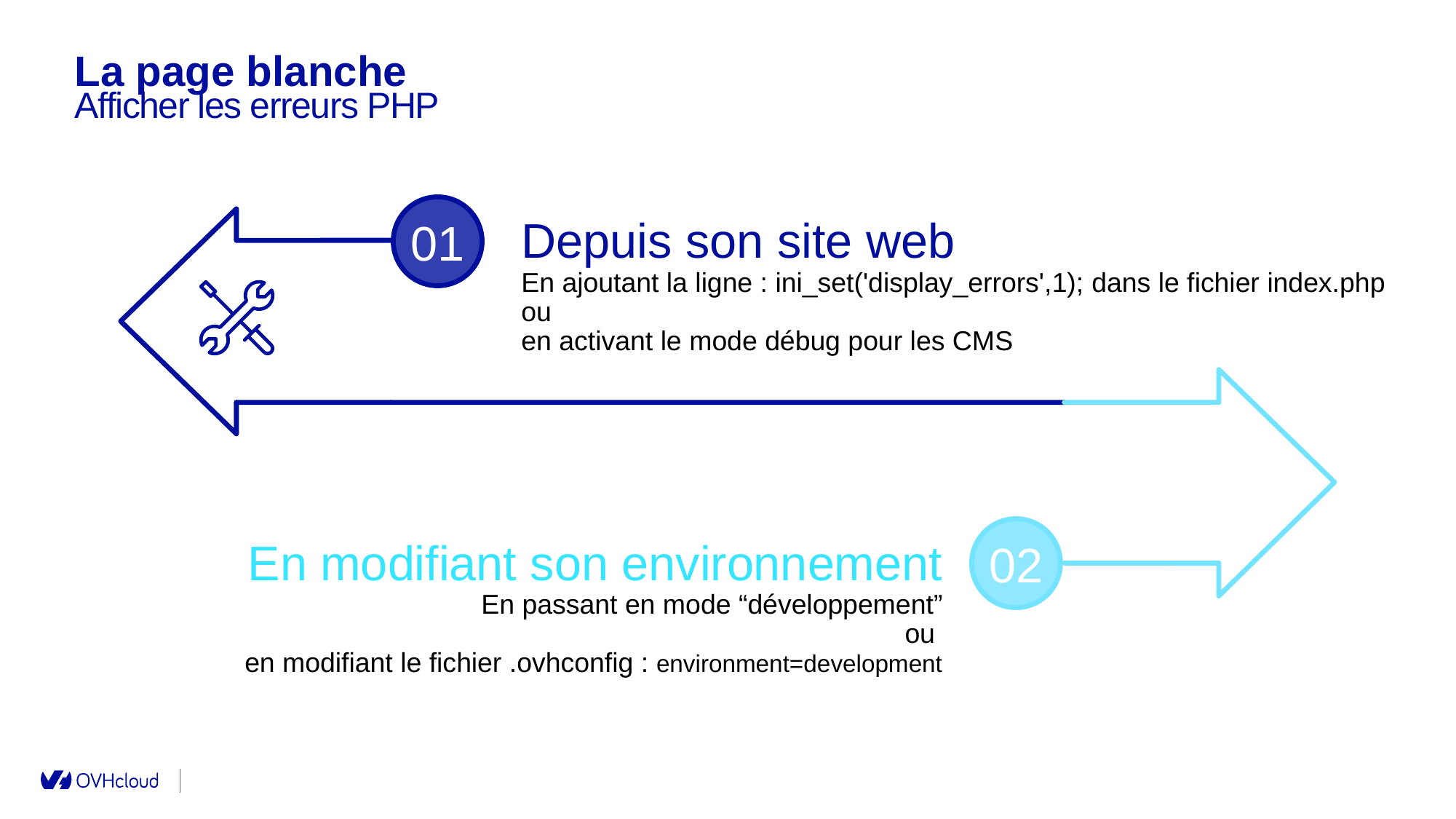

La page blanche
Afficher les erreurs PHP
01

Depuis son site web
En ajoutant la ligne : ini_set('display_errors',1); dans le fichier index.php
ou
en activant le mode débug pour les CMS

02
En modifiant son environnement
En passant en mode “développement”
ou
en modifiant le fichier .ovhconfig : environment=development